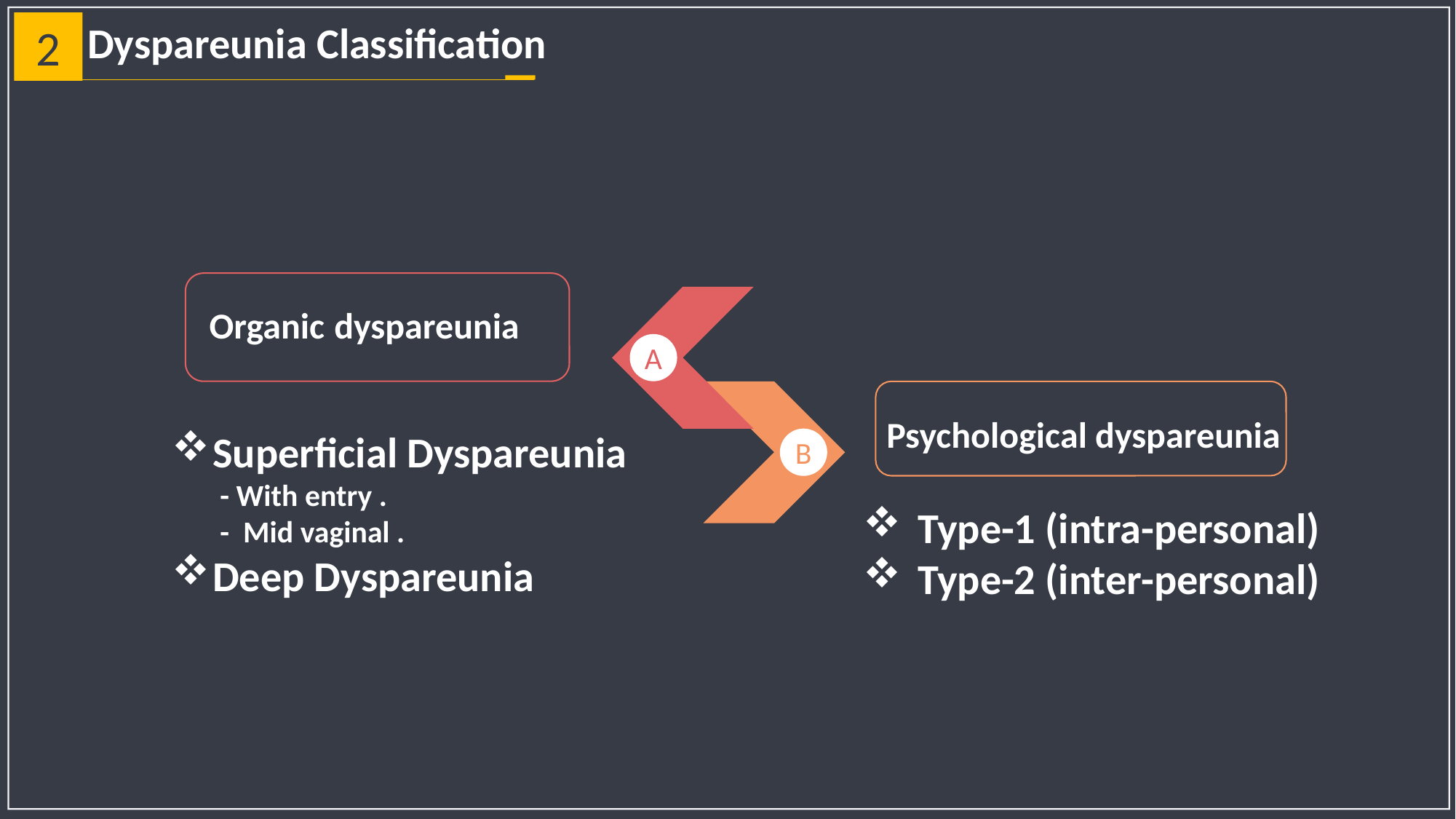

Dyspareunia Classification
2

A
Organic dyspareunia

B

Psychological dyspareunia

Superficial Dyspareunia
       - With entry .
       -  Mid vaginal .
Deep Dyspareunia
Type-1 (intra-personal)
Type-2 (inter-personal)